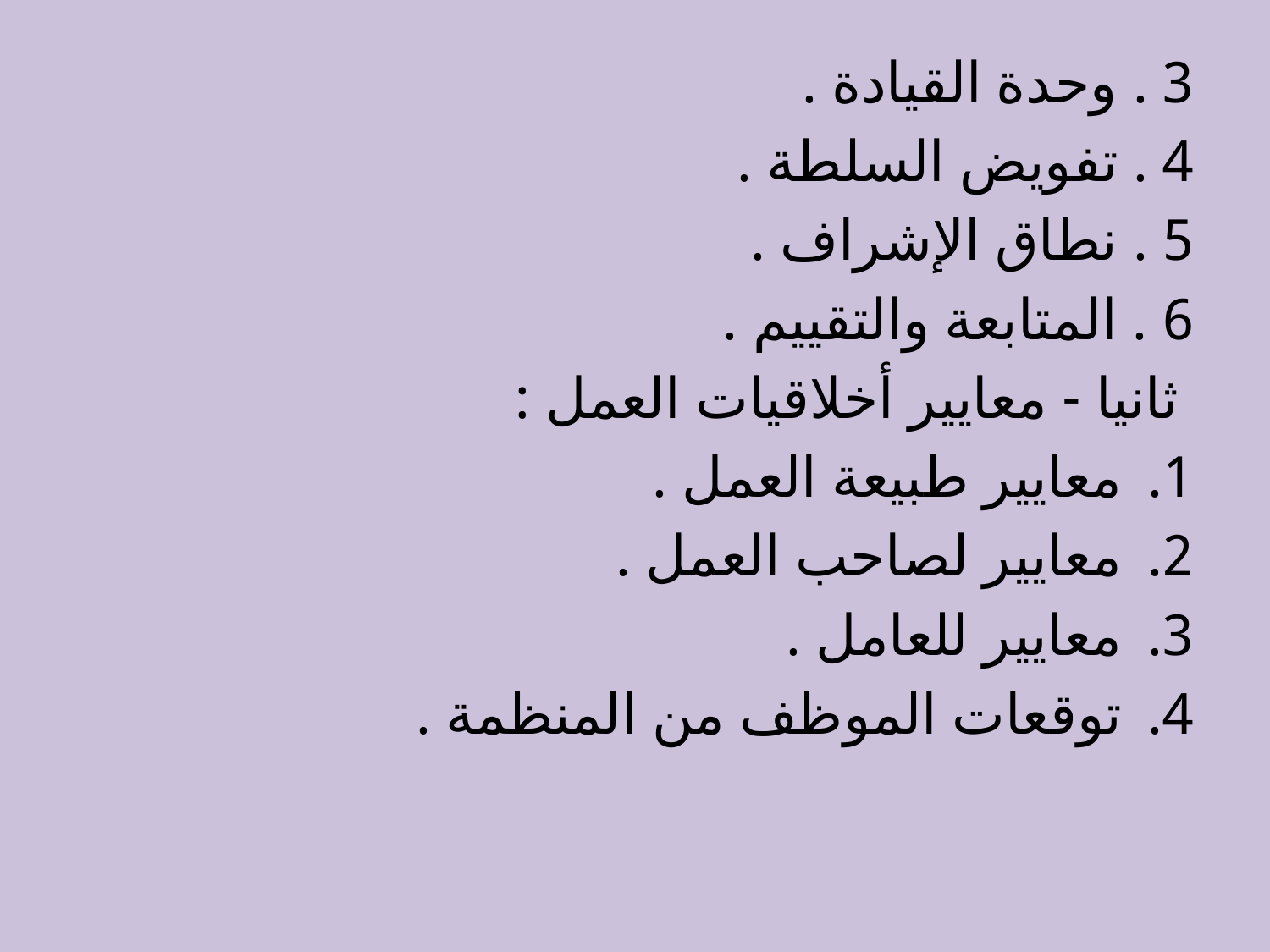

3 . وحدة القيادة .
4 . تفويض السلطة .
5 . نطاق الإشراف .
6 . المتابعة والتقييم .
 ثانيا - معايير أخلاقيات العمل :
معايير طبيعة العمل .
معايير لصاحب العمل .
معايير للعامل .
توقعات الموظف من المنظمة .